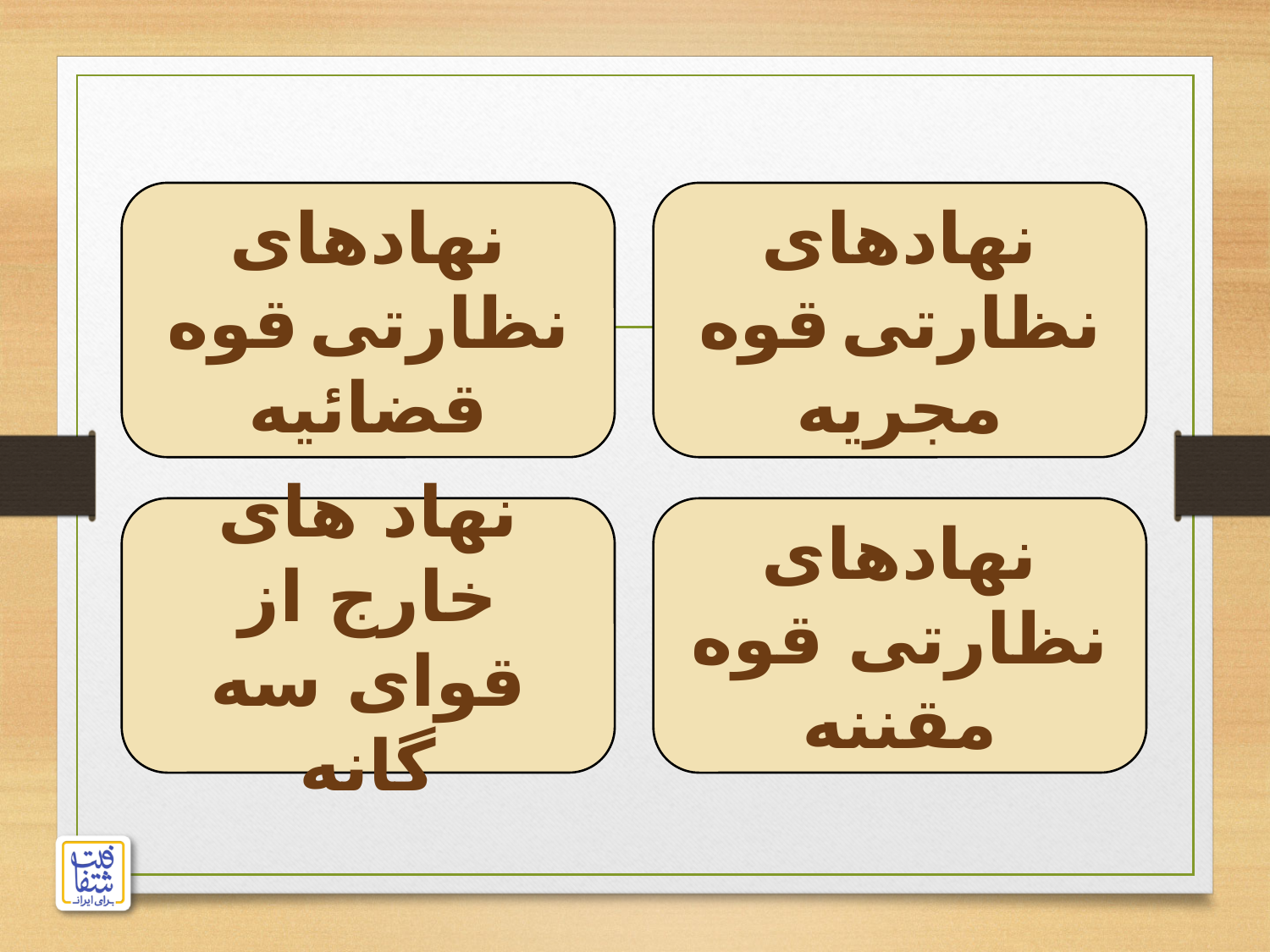

نهادهای نظارتی قوه مجریه
نهادهای نظارتی قوه قضائیه
نهادهای نظارتی قوه مقننه
نهاد های خارج از قوای سه گانه